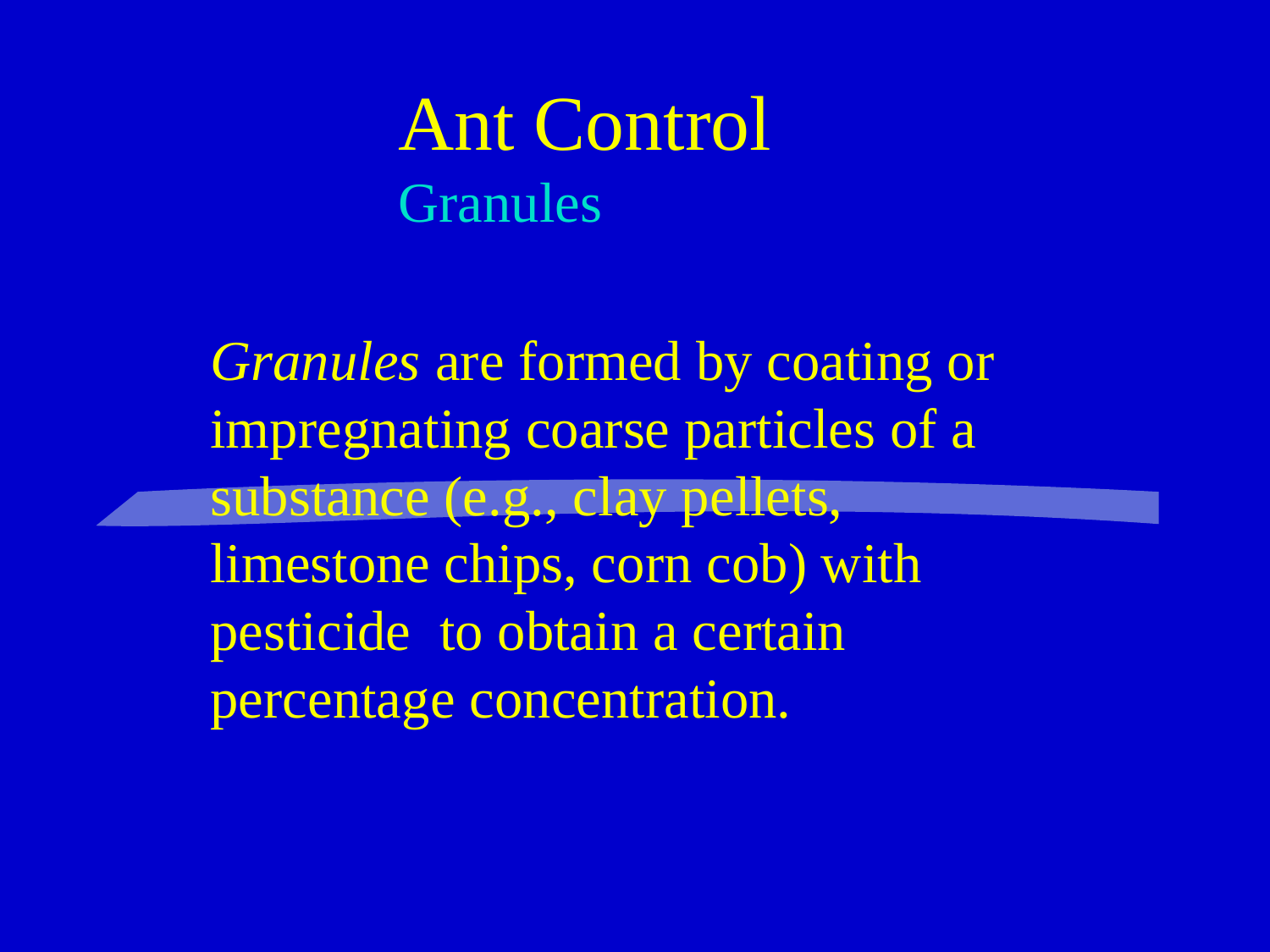

# Ant Control Granules
Granules are formed by coating or impregnating coarse particles of a substance (e.g., clay pellets, limestone chips, corn cob) with pesticide  to obtain a certain percentage concentration.